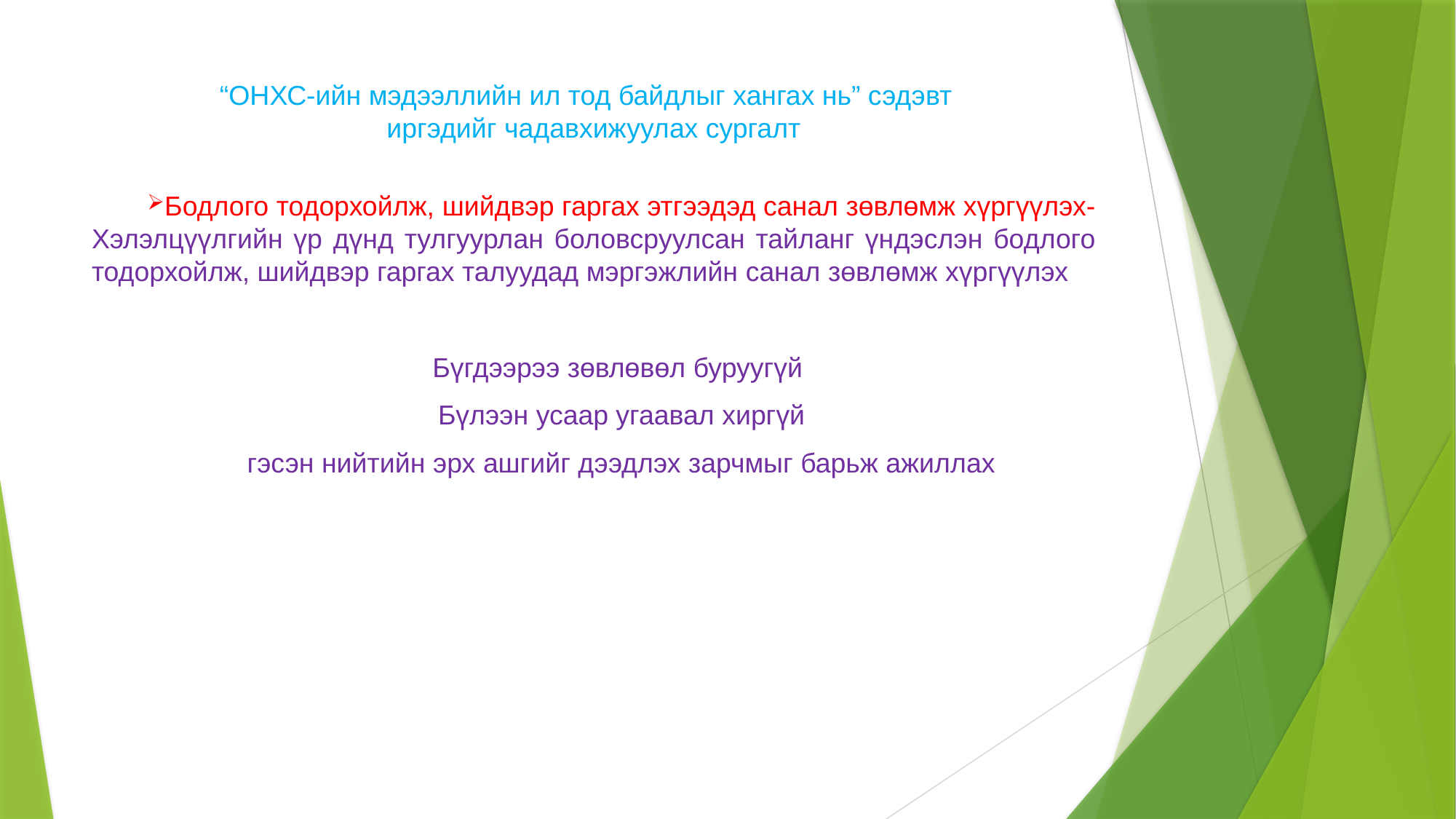

# “ОНХС-ийн мэдээллийн ил тод байдлыг хангах нь” сэдэвт иргэдийг чадавхижуулах сургалт
Бодлого тодорхойлж, шийдвэр гаргах этгээдэд санал зөвлөмж хүргүүлэх- Хэлэлцүүлгийн үр дүнд тулгуурлан боловсруулсан тайланг үндэслэн бодлого тодорхойлж, шийдвэр гаргах талуудад мэргэжлийн санал зөвлөмж хүргүүлэх

Бүгдээрээ зөвлөвөл буруугүй
Бүлээн усаар угаавал хиргүй
гэсэн нийтийн эрх ашгийг дээдлэх зарчмыг барьж ажиллах